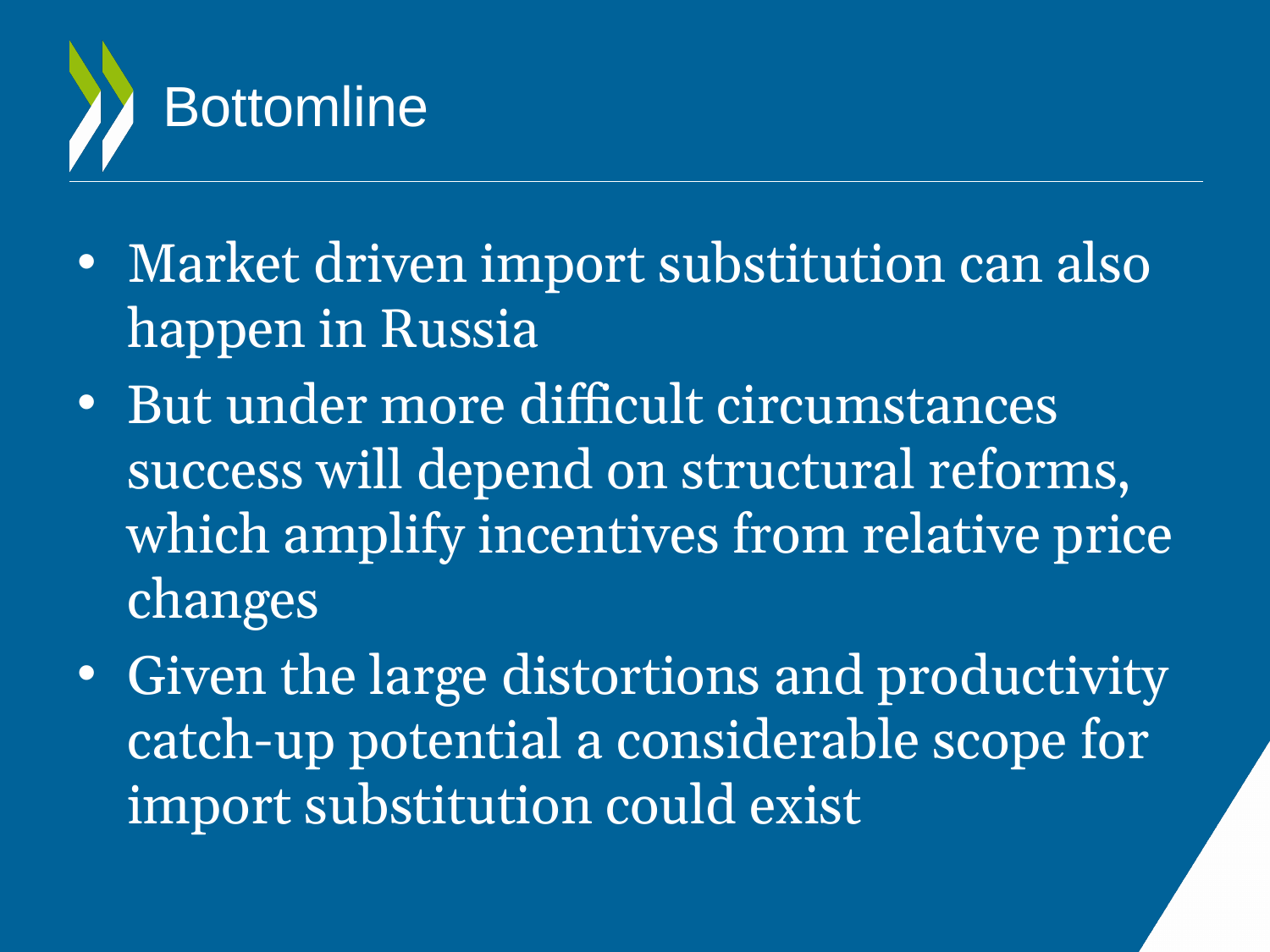

# Bottomline
Market driven import substitution can also happen in Russia
But under more difficult circumstances success will depend on structural reforms, which amplify incentives from relative price changes
Given the large distortions and productivity catch-up potential a considerable scope for import substitution could exist